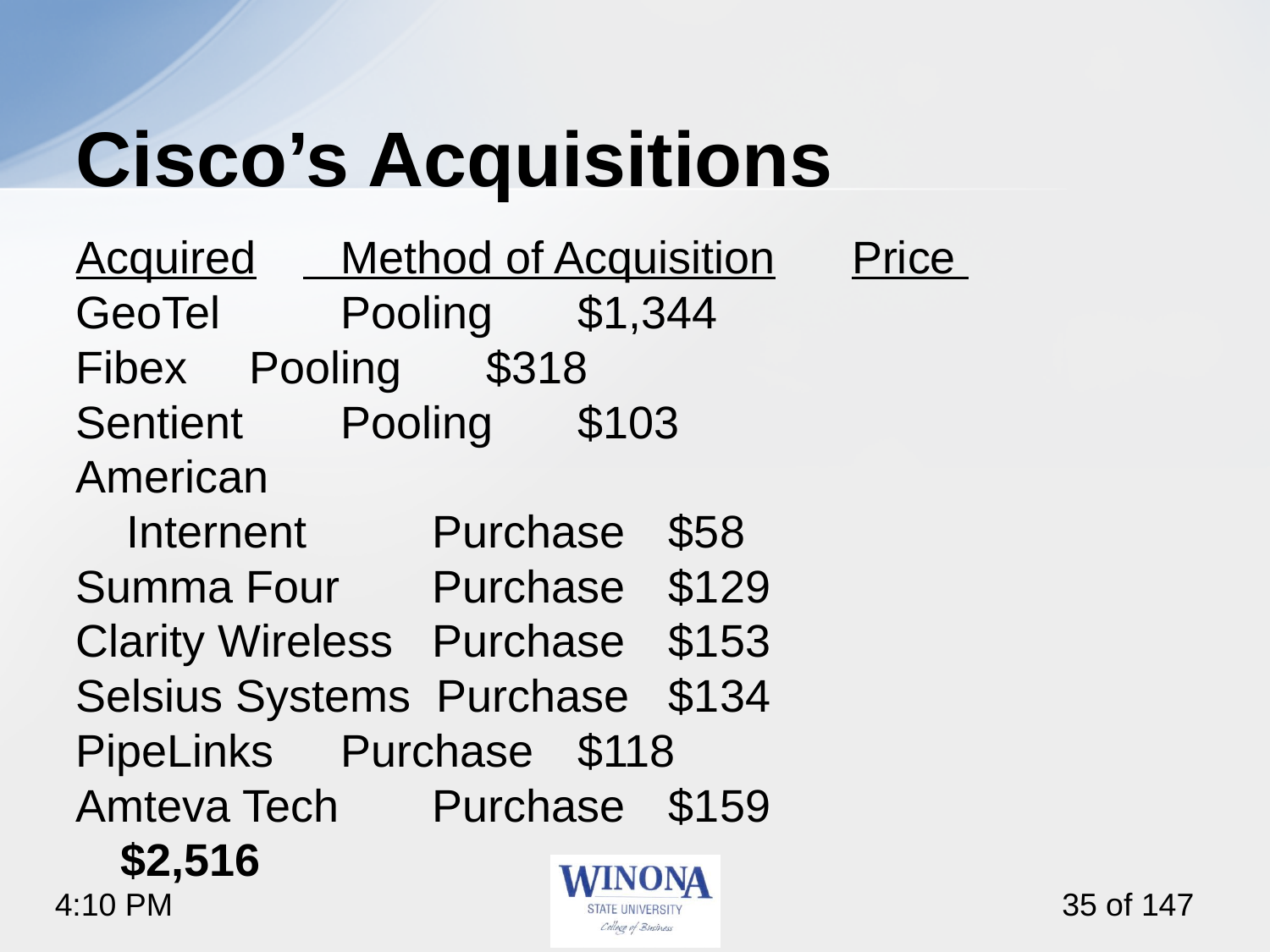

# Cisco’s Acquisitions
Acquired	   Method of Acquisition	Price
GeoTel	   Pooling			$1,344
Fibex	   Pooling			$318
Sentient	   Pooling			$103
American
    Internent 	   Purchase			$58
Summa Four	   Purchase			$129
Clarity Wireless	   Purchase			$153
Selsius Systems  Purchase			$134
PipeLinks	   Purchase			$118
Amteva Tech	   Purchase			$159
					$2,516